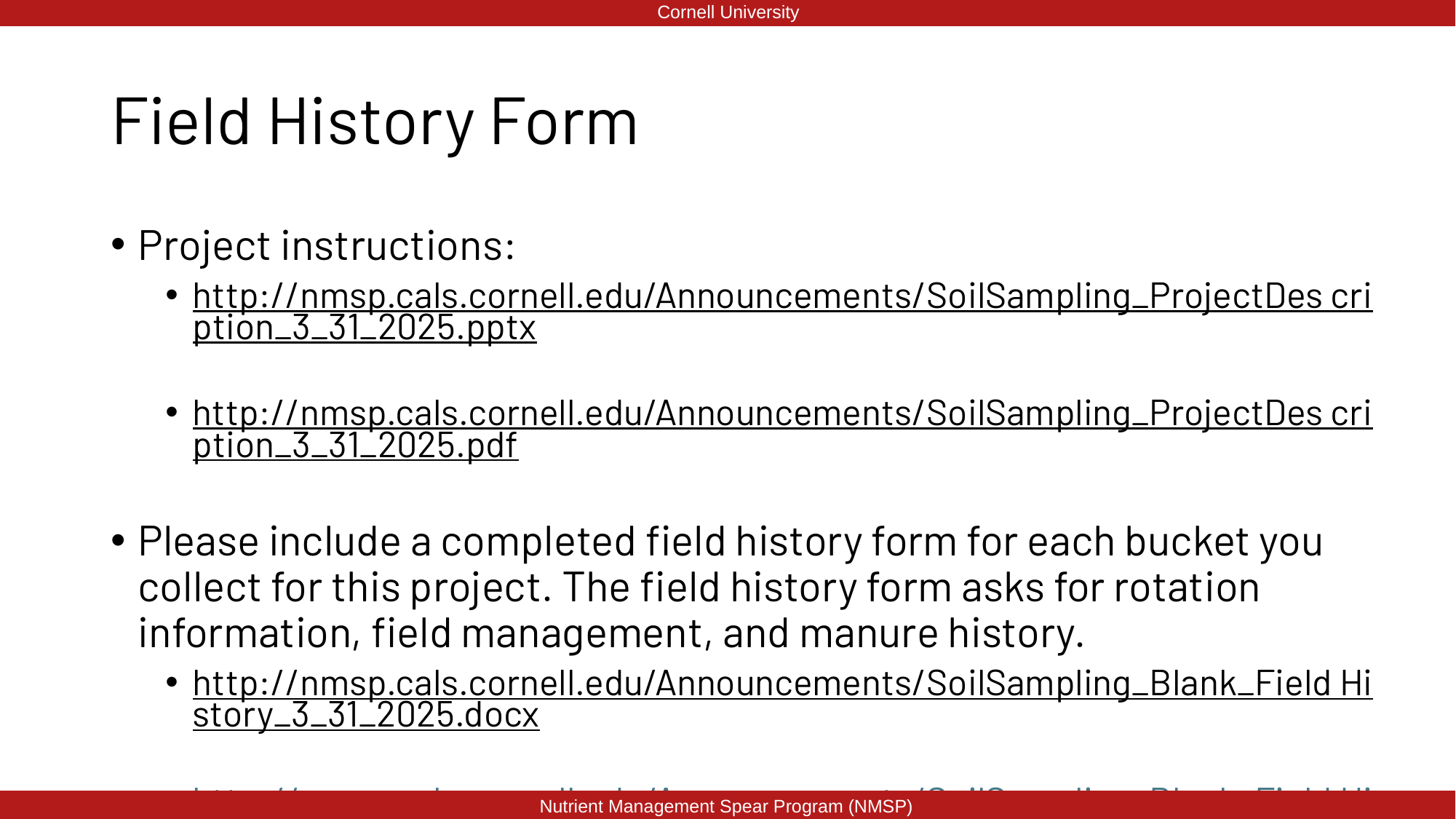

Cornell University
# Field History Form
Project instructions:
http://nmsp.cals.cornell.edu/Announcements/SoilSampling_ProjectDes cription_3_31_2025.pptx
http://nmsp.cals.cornell.edu/Announcements/SoilSampling_ProjectDes cription_3_31_2025.pdf
Please include a completed field history form for each bucket you collect for this project. The field history form asks for rotation information, field management, and manure history.
http://nmsp.cals.cornell.edu/Announcements/SoilSampling_Blank_Field History_3_31_2025.docx
http://nmsp.cals.cornell.edu/Announcements/SoilSampling_Blank_Field History_3_31_2025.pdf
Nutrient Management Spear Program (NMSP)